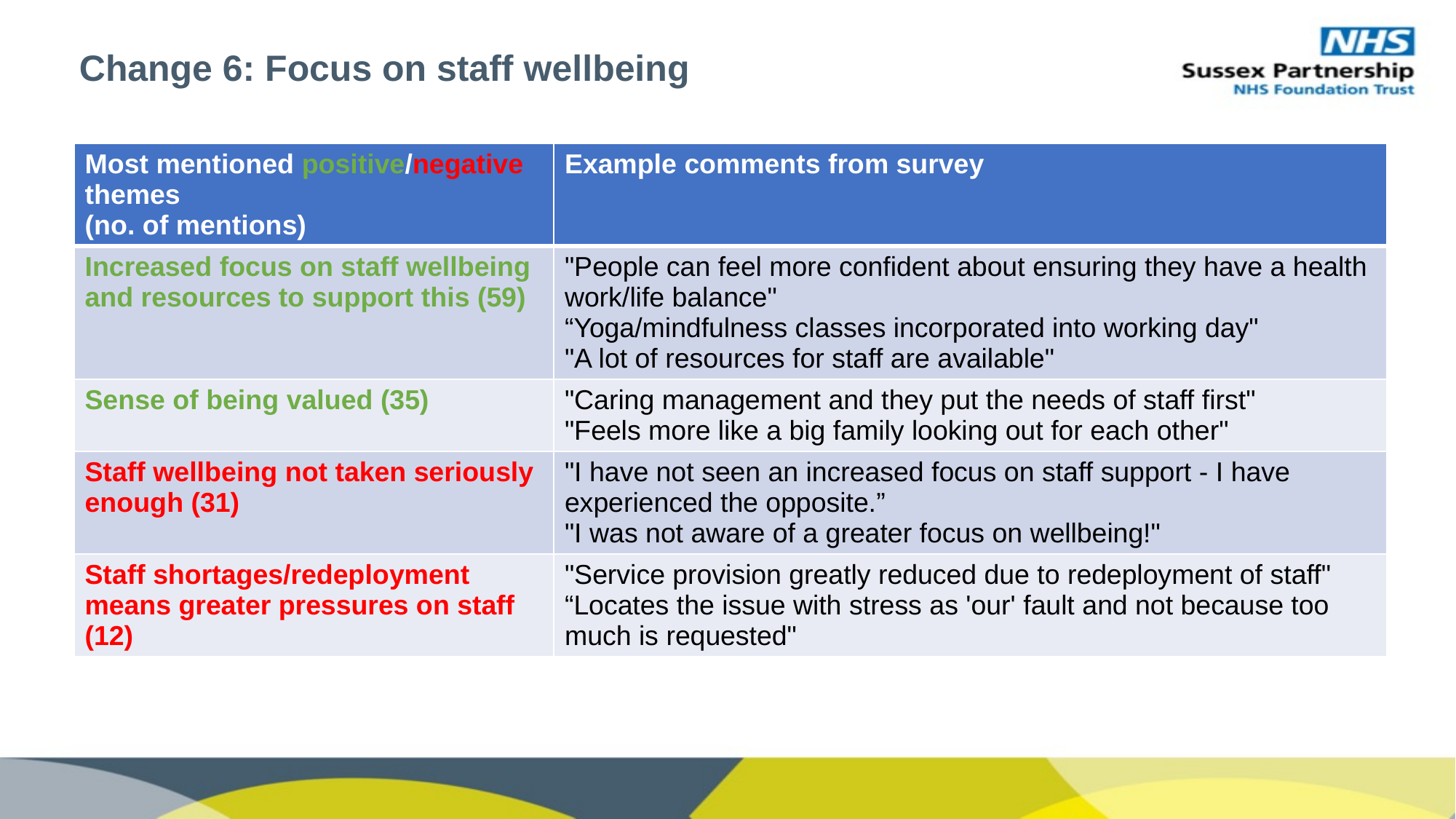

# Change 6: Focus on staff wellbeing
| Most mentioned positive/negative themes (no. of mentions) | Example comments from survey |
| --- | --- |
| Increased focus on staff wellbeing and resources to support this (59) | "People can feel more confident about ensuring they have a health work/life balance" “Yoga/mindfulness classes incorporated into working day" "A lot of resources for staff are available" |
| Sense of being valued (35) | "Caring management and they put the needs of staff first" "Feels more like a big family looking out for each other" |
| Staff wellbeing not taken seriously enough (31) | "I have not seen an increased focus on staff support - I have experienced the opposite.” "I was not aware of a greater focus on wellbeing!" |
| Staff shortages/redeployment means greater pressures on staff (12) | "Service provision greatly reduced due to redeployment of staff" “Locates the issue with stress as 'our' fault and not because too much is requested" |